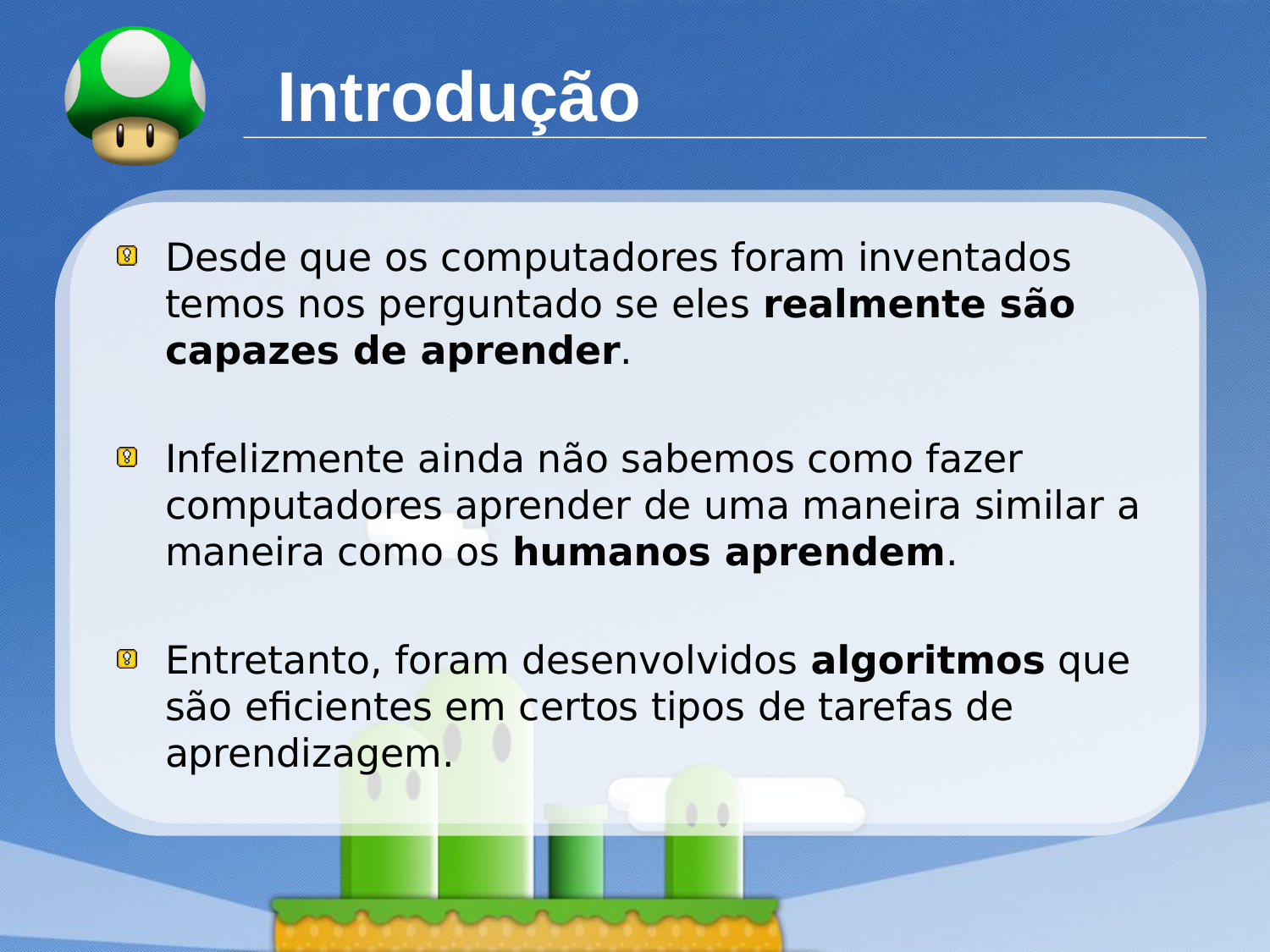

# Introdução
Desde que os computadores foram inventados temos nos perguntado se eles realmente são capazes de aprender.

Infelizmente ainda não sabemos como fazer computadores aprender de uma maneira similar a maneira como os humanos aprendem.

Entretanto, foram desenvolvidos algoritmos que são eficientes em certos tipos de tarefas de aprendizagem.